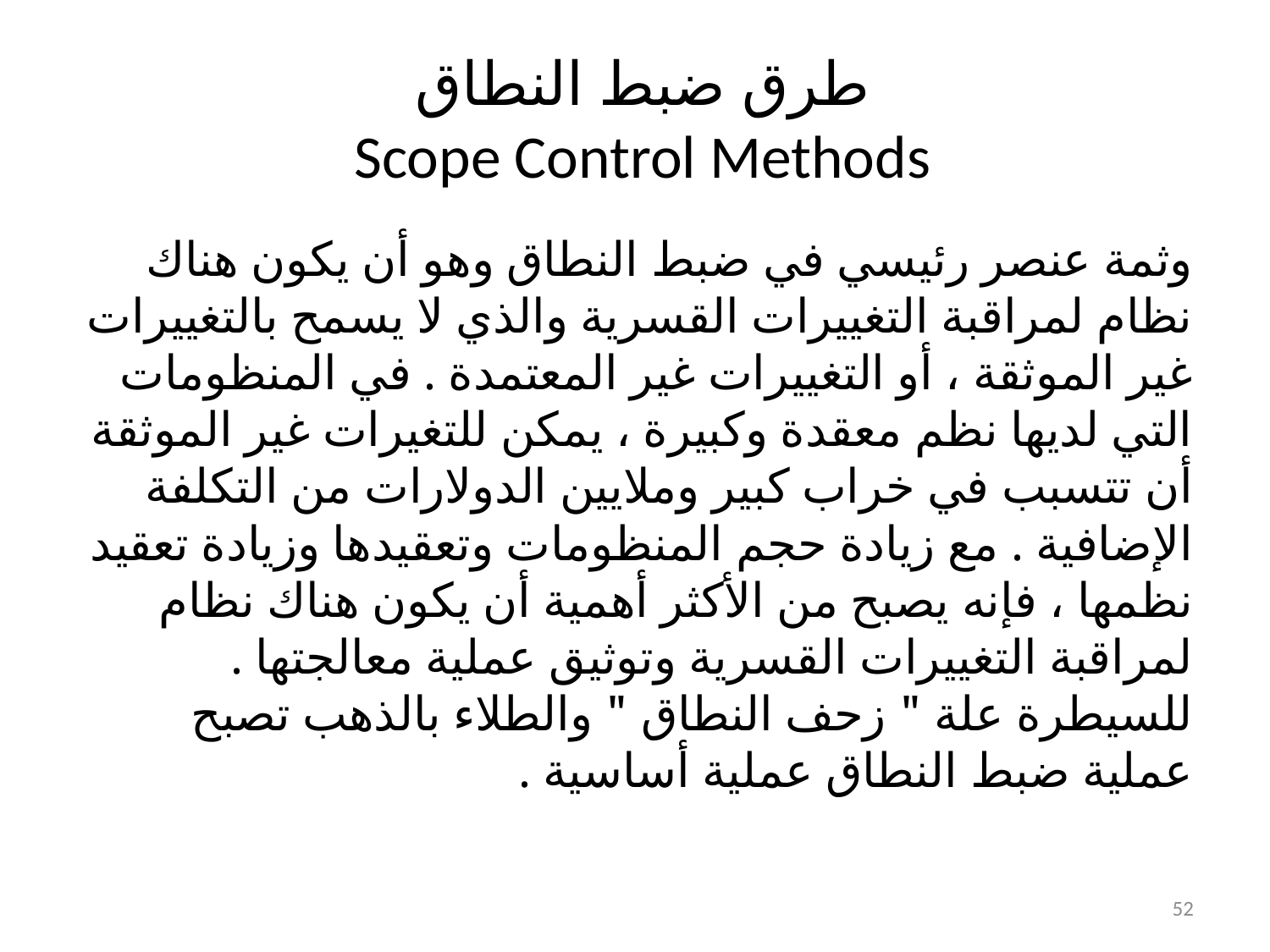

# طرق ضبط النطاق Scope Control Methods
وثمة عنصر رئيسي في ضبط النطاق وهو أن يكون هناك نظام لمراقبة التغييرات القسرية والذي لا يسمح بالتغييرات غير الموثقة ، أو التغييرات غير المعتمدة . في المنظومات التي لديها نظم معقدة وكبيرة ، يمكن للتغيرات غير الموثقة أن تتسبب في خراب كبير وملايين الدولارات من التكلفة الإضافية . مع زيادة حجم المنظومات وتعقيدها وزيادة تعقيد نظمها ، فإنه يصبح من الأكثر أهمية أن يكون هناك نظام لمراقبة التغييرات القسرية وتوثيق عملية معالجتها . للسيطرة علة " زحف النطاق " والطلاء بالذهب تصبح عملية ضبط النطاق عملية أساسية .
52